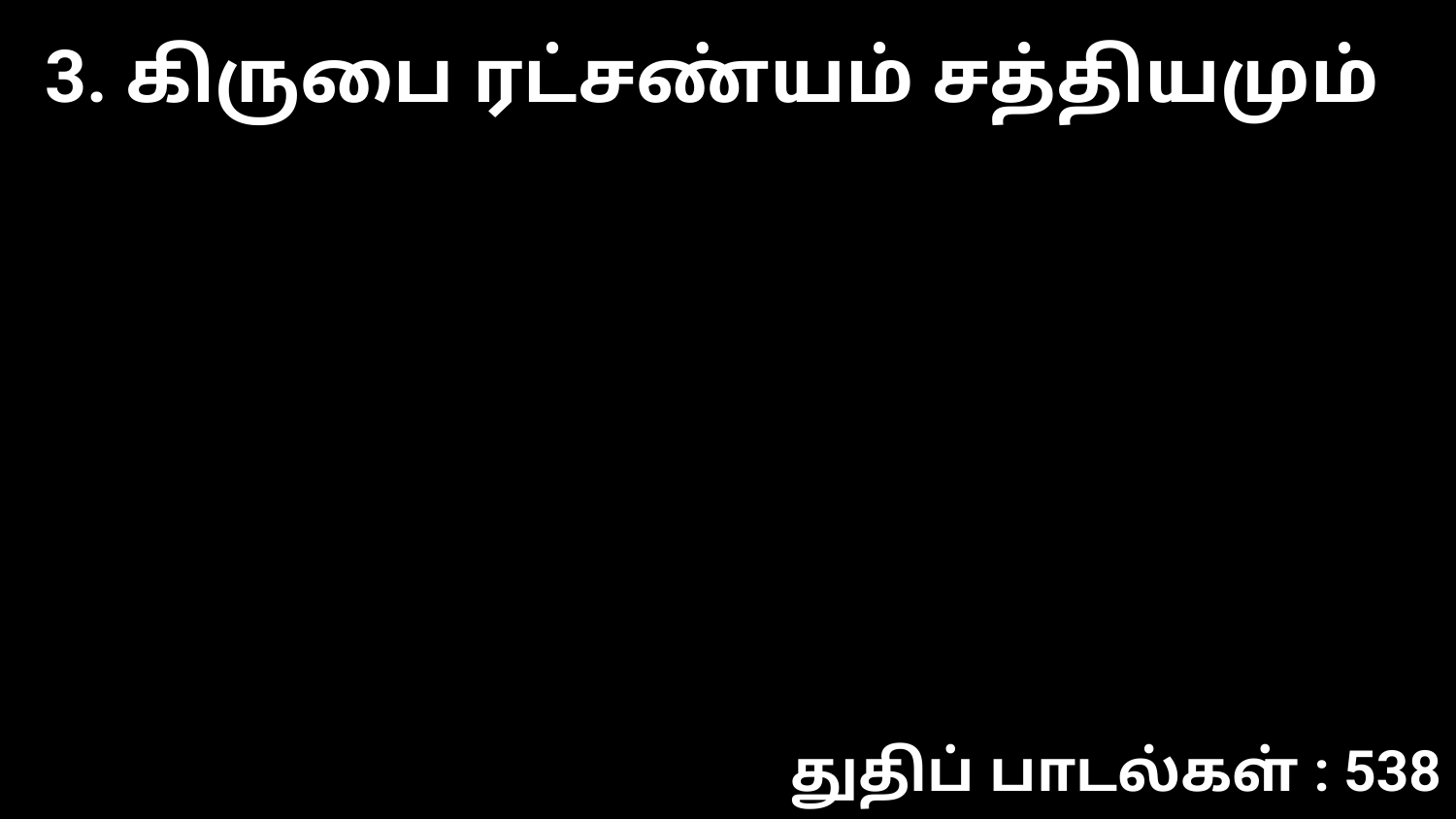

3. கிருபை ரட்சண்யம் சத்தியமும்
துதிப் பாடல்கள் : 538